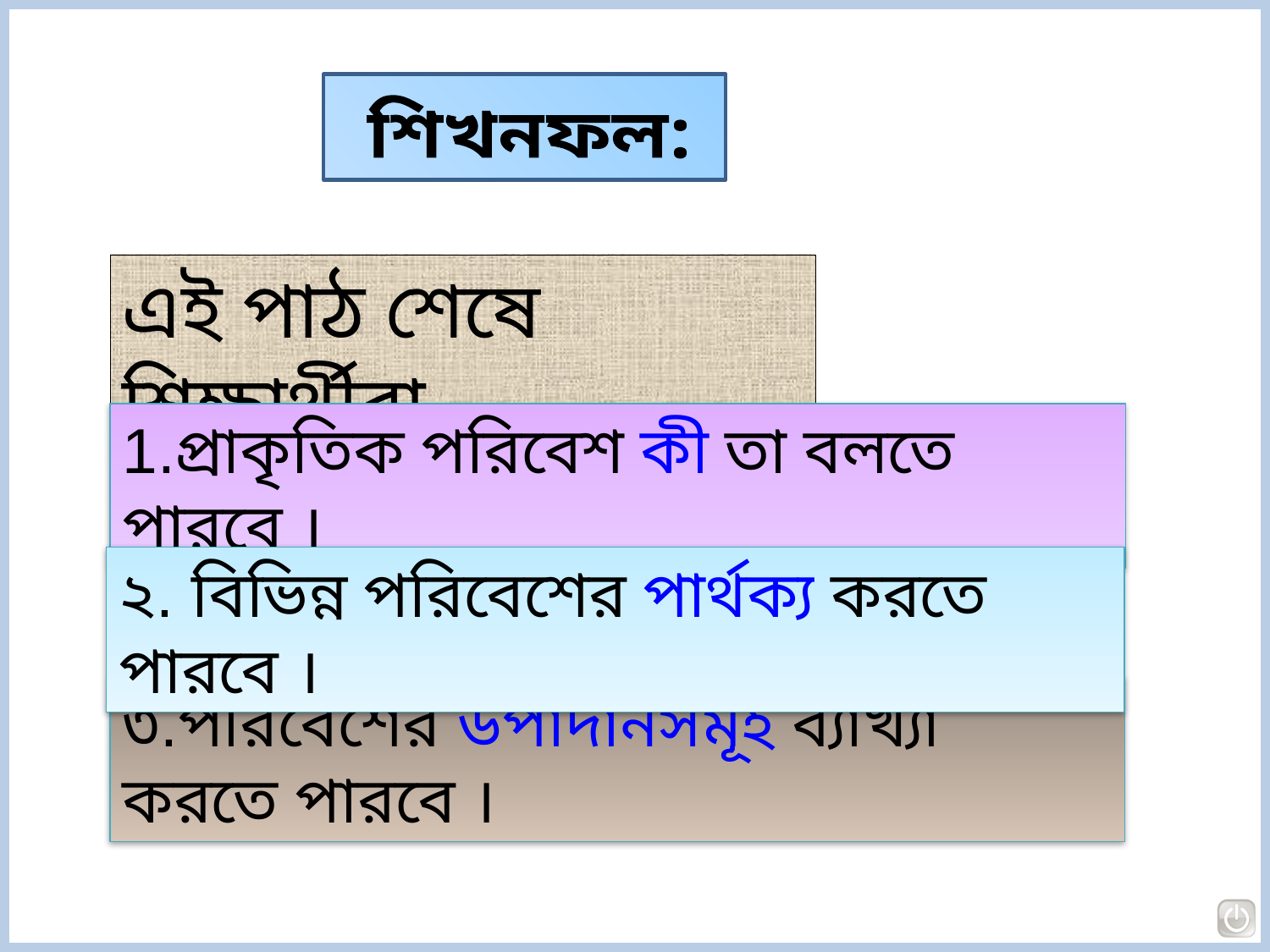

শিখনফল:
এই পাঠ শেষে শিক্ষার্থীরা---
1.প্রাকৃতিক পরিবেশ কী তা বলতে পারবে ।
২. বিভিন্ন পরিবেশের পার্থক্য করতে পারবে ।
৩.পরিবেশের উপাদানসমূহ ব্যাখ্যা করতে পারবে ।
9/24/2014
আফরোজা,রংপুর
6